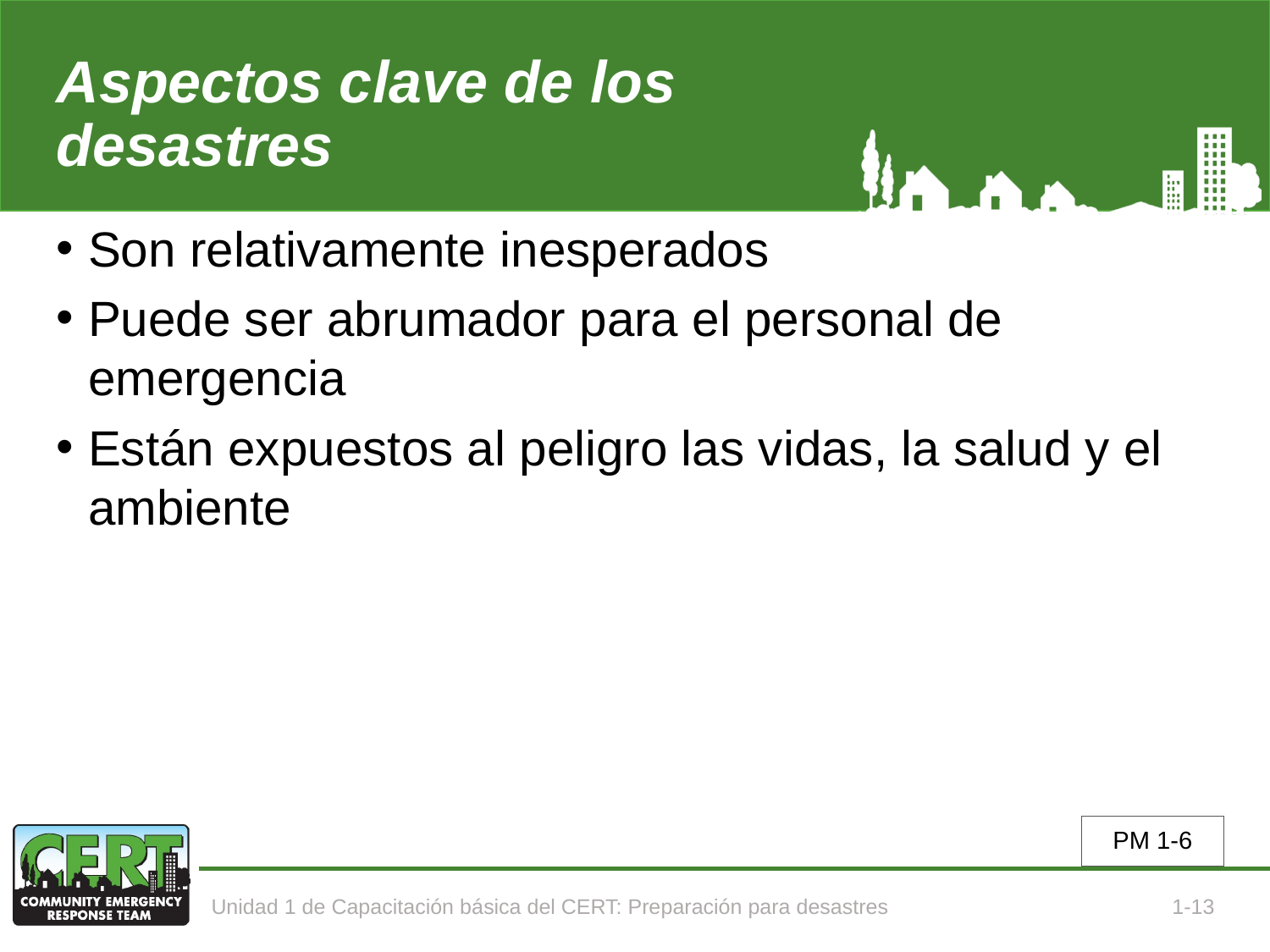

# Aspectos clave de los desastres
Son relativamente inesperados
Puede ser abrumador para el personal de emergencia
Están expuestos al peligro las vidas, la salud y el ambiente
PM 1-6
Unidad 1 de Capacitación básica del CERT: Preparación para desastres
1-13